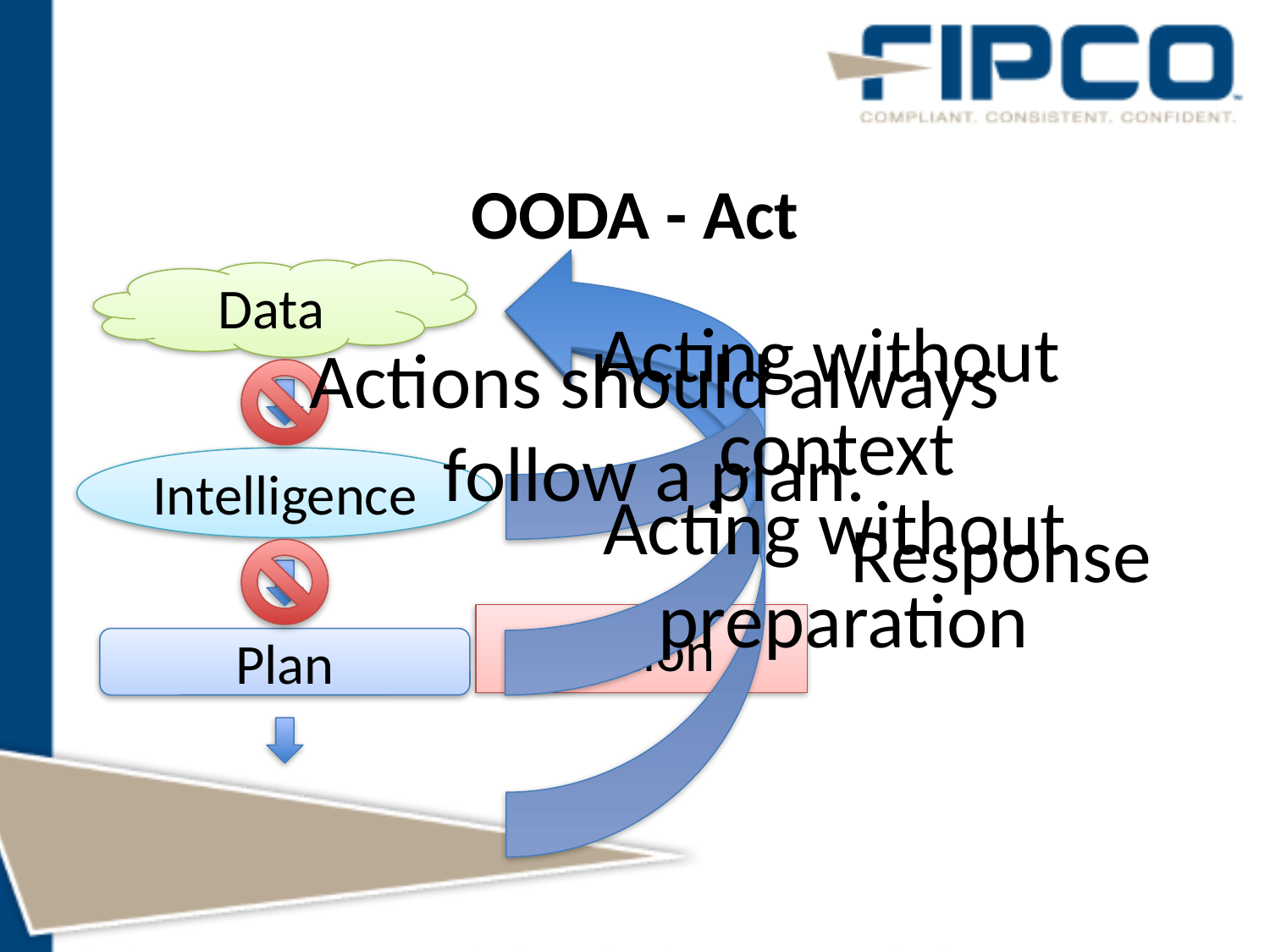

# OODA - Act

Data
Acting without
context
Actions should always follow a plan.

Intelligence
Acting without
preparation
Response

Action
Plan